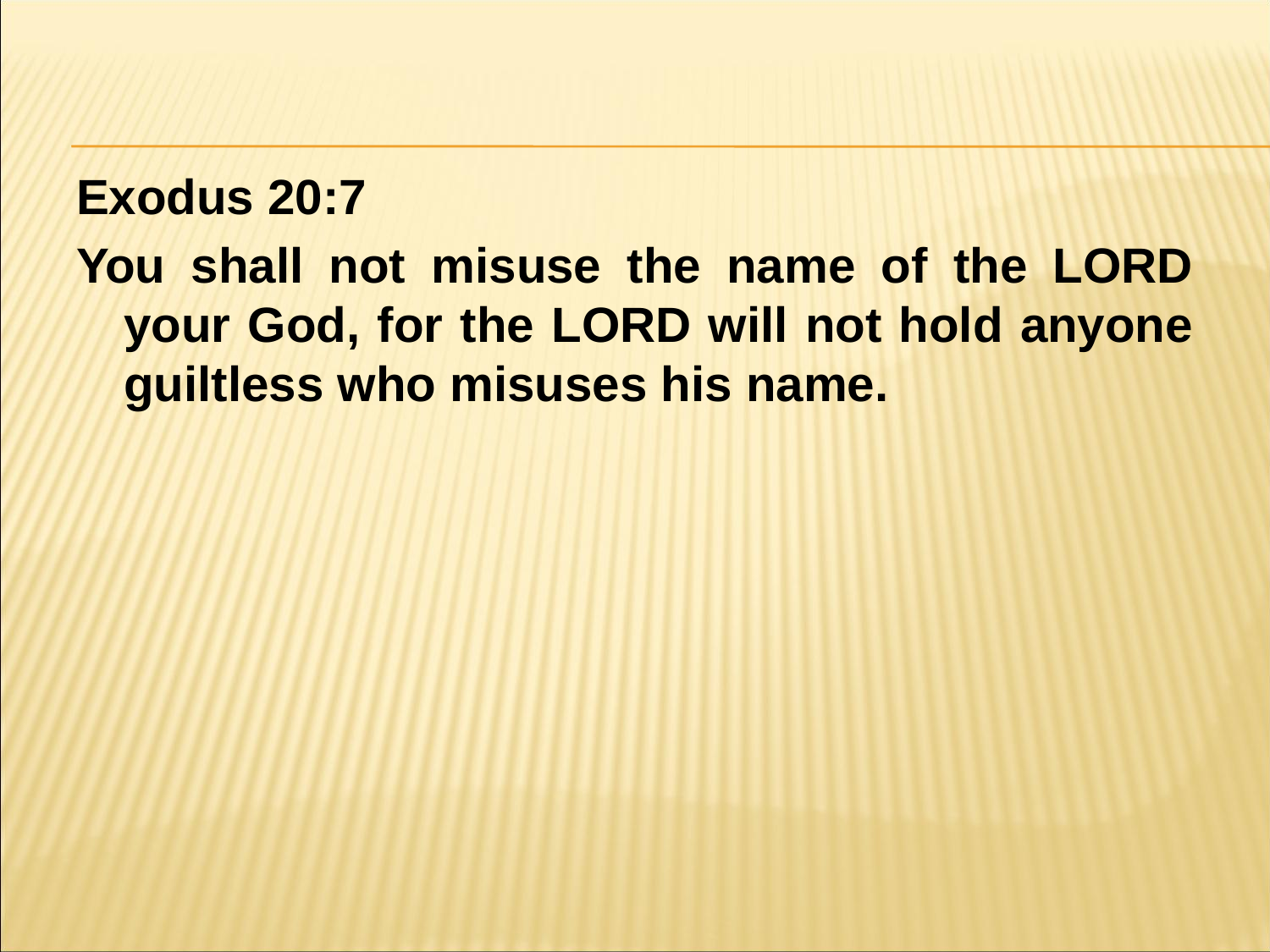

#
Exodus 20:7
You shall not misuse the name of the LORD your God, for the LORD will not hold anyone guiltless who misuses his name.